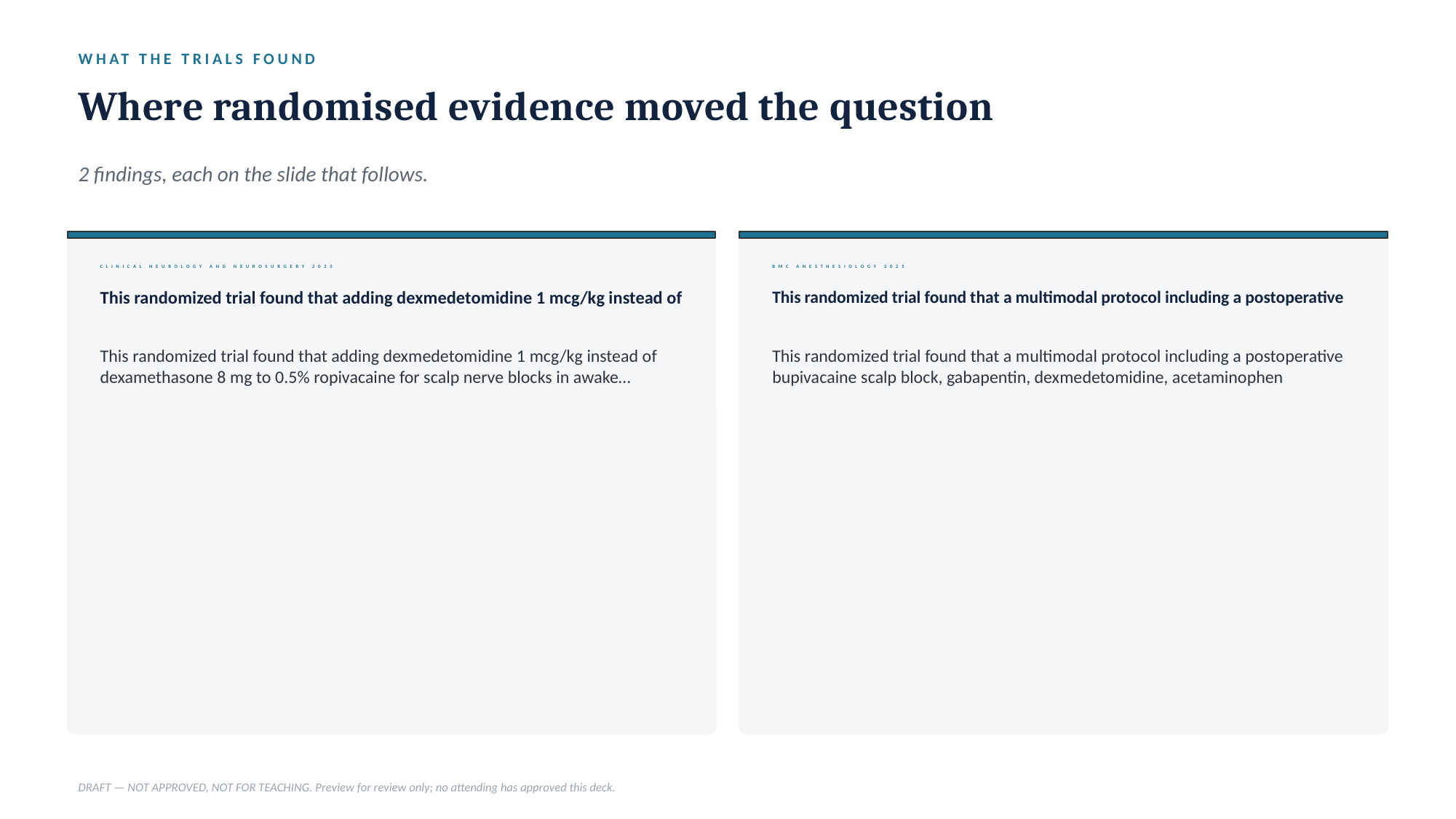

WHAT THE TRIALS FOUND
Where randomised evidence moved the question
2 findings, each on the slide that follows.

CLINICAL NEUROLOGY AND NEUROSURGERY 2025
BMC ANESTHESIOLOGY 2025
This randomized trial found that adding dexmedetomidine 1 mcg/kg instead of
This randomized trial found that a multimodal protocol including a postoperative
This randomized trial found that adding dexmedetomidine 1 mcg/kg instead of dexamethasone 8 mg to 0.5% ropivacaine for scalp nerve blocks in awake…
This randomized trial found that a multimodal protocol including a postoperative bupivacaine scalp block, gabapentin, dexmedetomidine, acetaminophen
DRAFT — NOT APPROVED, NOT FOR TEACHING. Preview for review only; no attending has approved this deck.